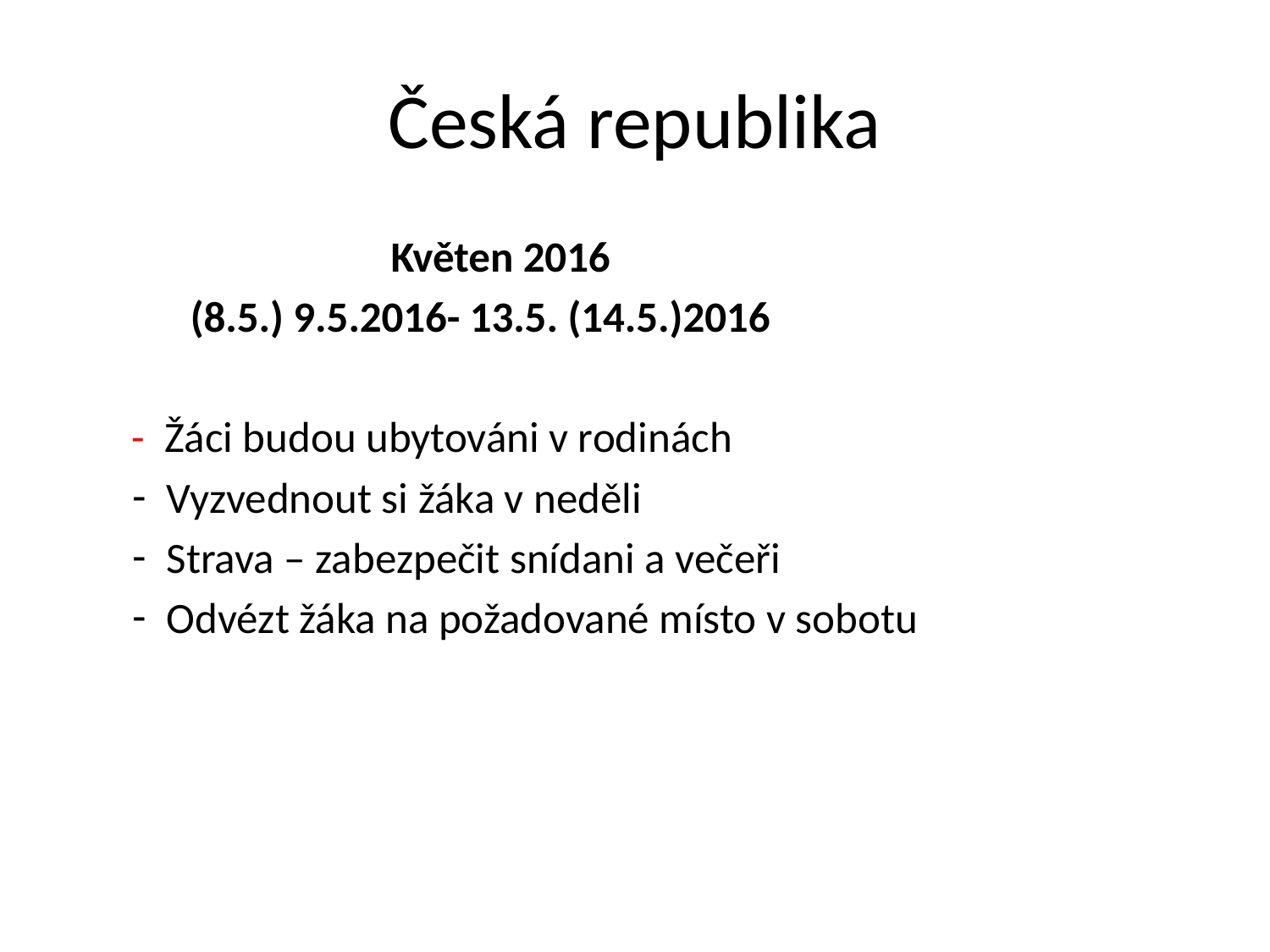

# Česká republika
                                  Květen 2016
      (8.5.) 9.5.2016- 13.5. (14.5.)2016

-  Žáci budou ubytováni v rodinách
Vyzvednout si žáka v neděli
Strava – zabezpečit snídani a večeři
Odvézt žáka na požadované místo v sobotu